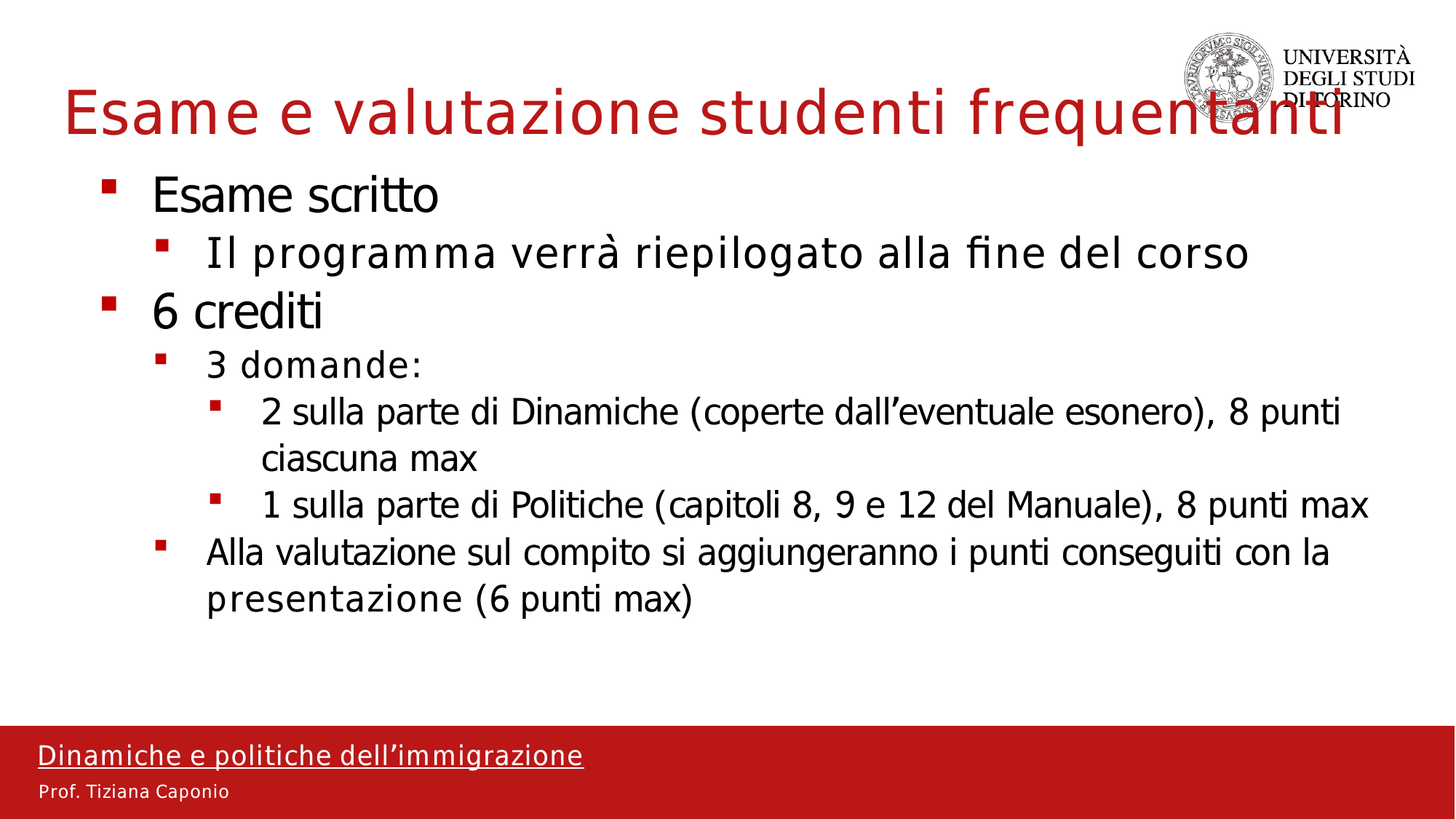

Esame e valutazione studenti frequentanti

Esame scritto
Il programma verrà riepilogato alla fine del corso
6 crediti
3 domande:
2 sulla parte di Dinamiche (coperte dall’eventuale esonero), 8 punti ciascuna max
1 sulla parte di Politiche (capitoli 8, 9 e 12 del Manuale), 8 punti max
Alla valutazione sul compito si aggiungeranno i punti conseguiti con la presentazione (6 punti max)
Dinamiche e politiche dell’immigrazione
Prof. Tiziana Caponio